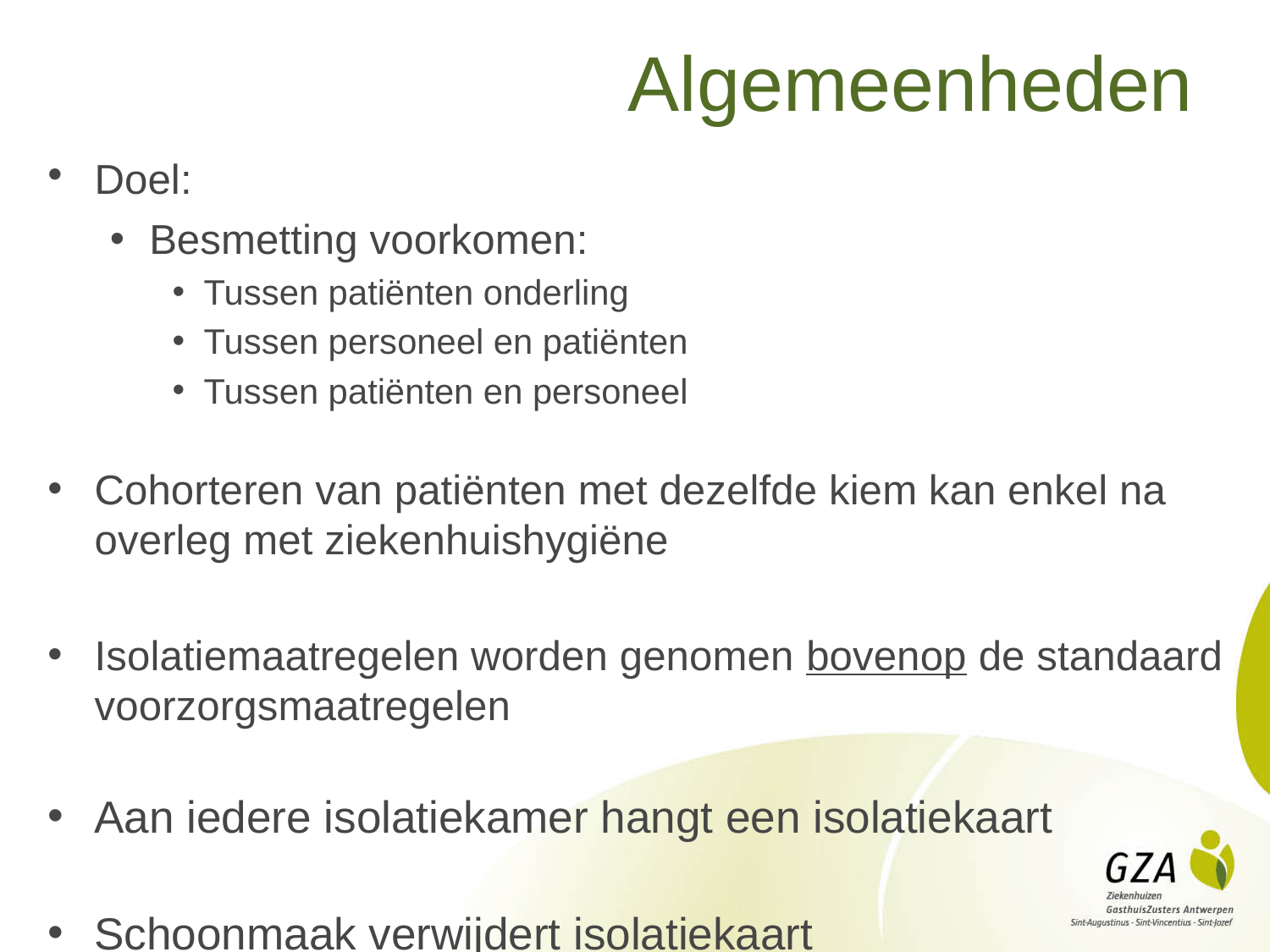

# Algemeenheden
Doel:
Besmetting voorkomen:
Tussen patiënten onderling
Tussen personeel en patiënten
Tussen patiënten en personeel
Cohorteren van patiënten met dezelfde kiem kan enkel na overleg met ziekenhuishygiëne
Isolatiemaatregelen worden genomen bovenop de standaard voorzorgsmaatregelen
Aan iedere isolatiekamer hangt een isolatiekaart
Schoonmaak verwijdert isolatiekaart

53